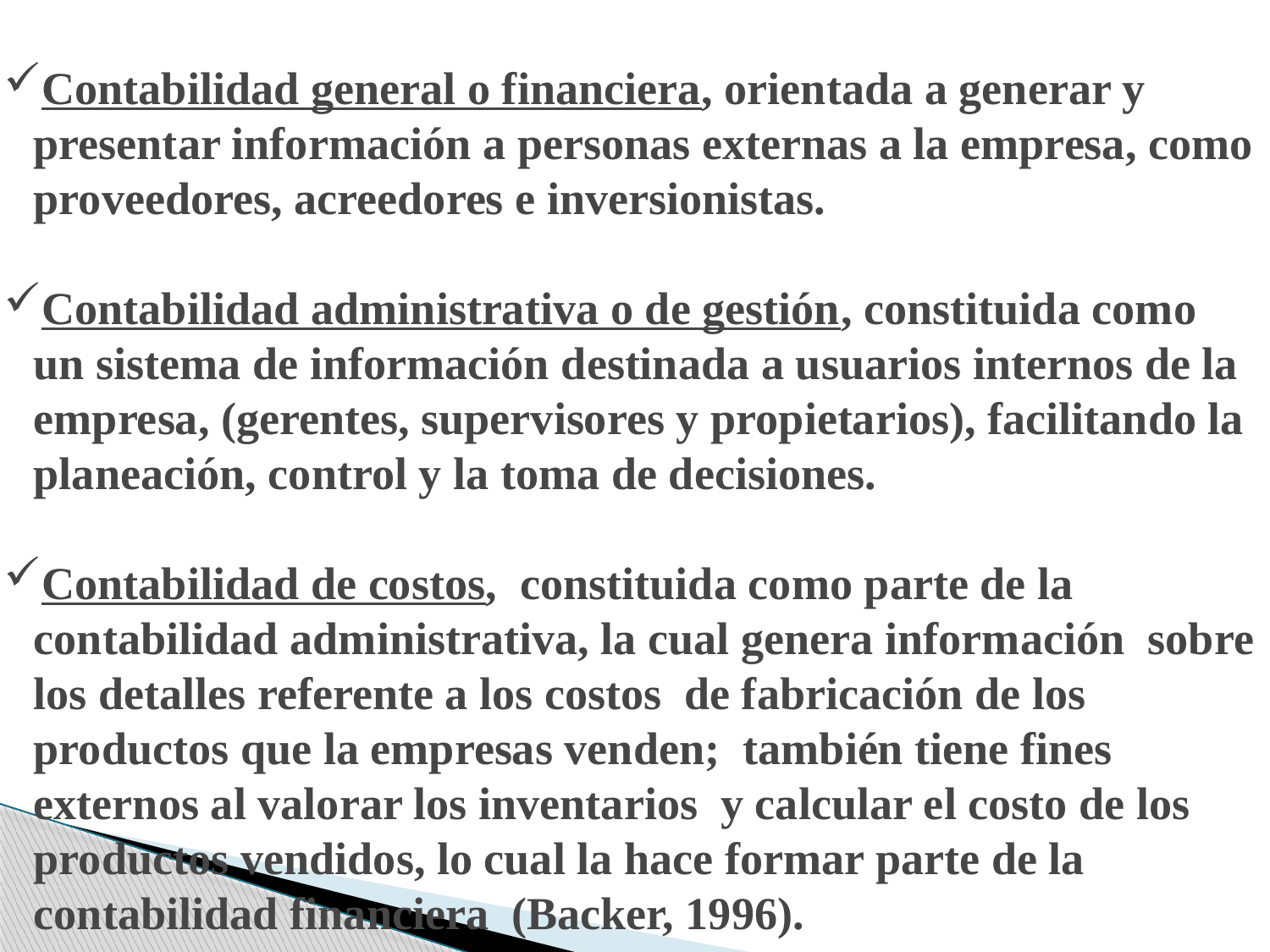

Contabilidad general o financiera, orientada a generar y presentar información a personas externas a la empresa, como proveedores, acreedores e inversionistas.

Contabilidad administrativa o de gestión, constituida como un sistema de información destinada a usuarios internos de la empresa, (gerentes, supervisores y propietarios), facilitando la planeación, control y la toma de decisiones.

Contabilidad de costos,  constituida como parte de la contabilidad administrativa, la cual genera información  sobre los detalles referente a los costos  de fabricación de los productos que la empresas venden;  también tiene fines externos al valorar los inventarios  y calcular el costo de los productos vendidos, lo cual la hace formar parte de la contabilidad financiera  (Backer, 1996).